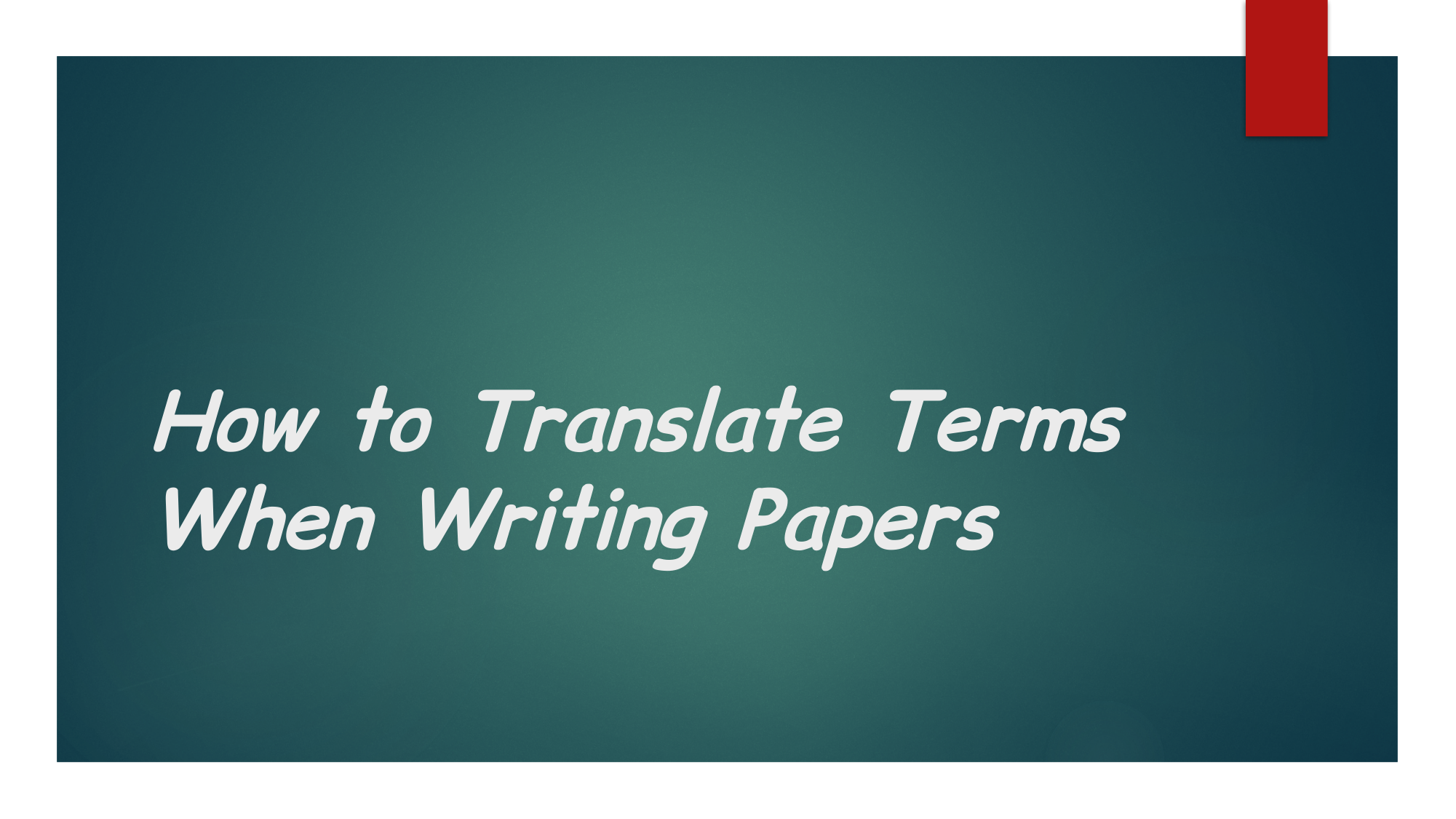

# How to Translate Terms When Writing Papers